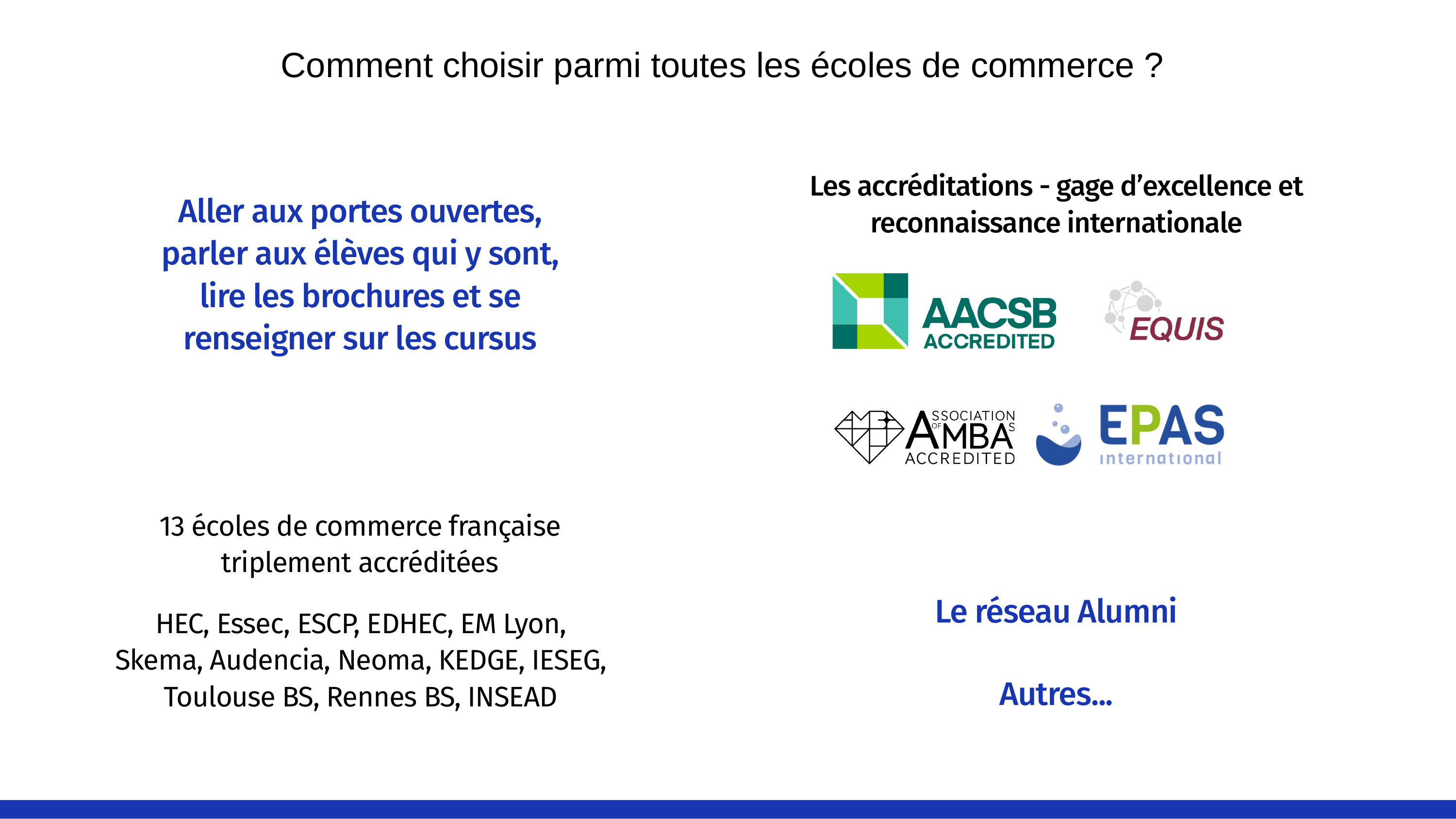

Comment choisir parmi toutes les écoles de commerce ?
Les accréditations - gage d’excellence et reconnaissance internationale

Aller aux portes ouvertes, parler aux élèves qui y sont, lire les brochures et se renseigner sur les cursus
13 écoles de commerce française triplement accréditées
HEC, Essec, ESCP, EDHEC, EM Lyon, Skema, Audencia, Neoma, KEDGE, IESEG, Toulouse BS, Rennes BS, INSEAD
Le réseau Alumni
Autres...